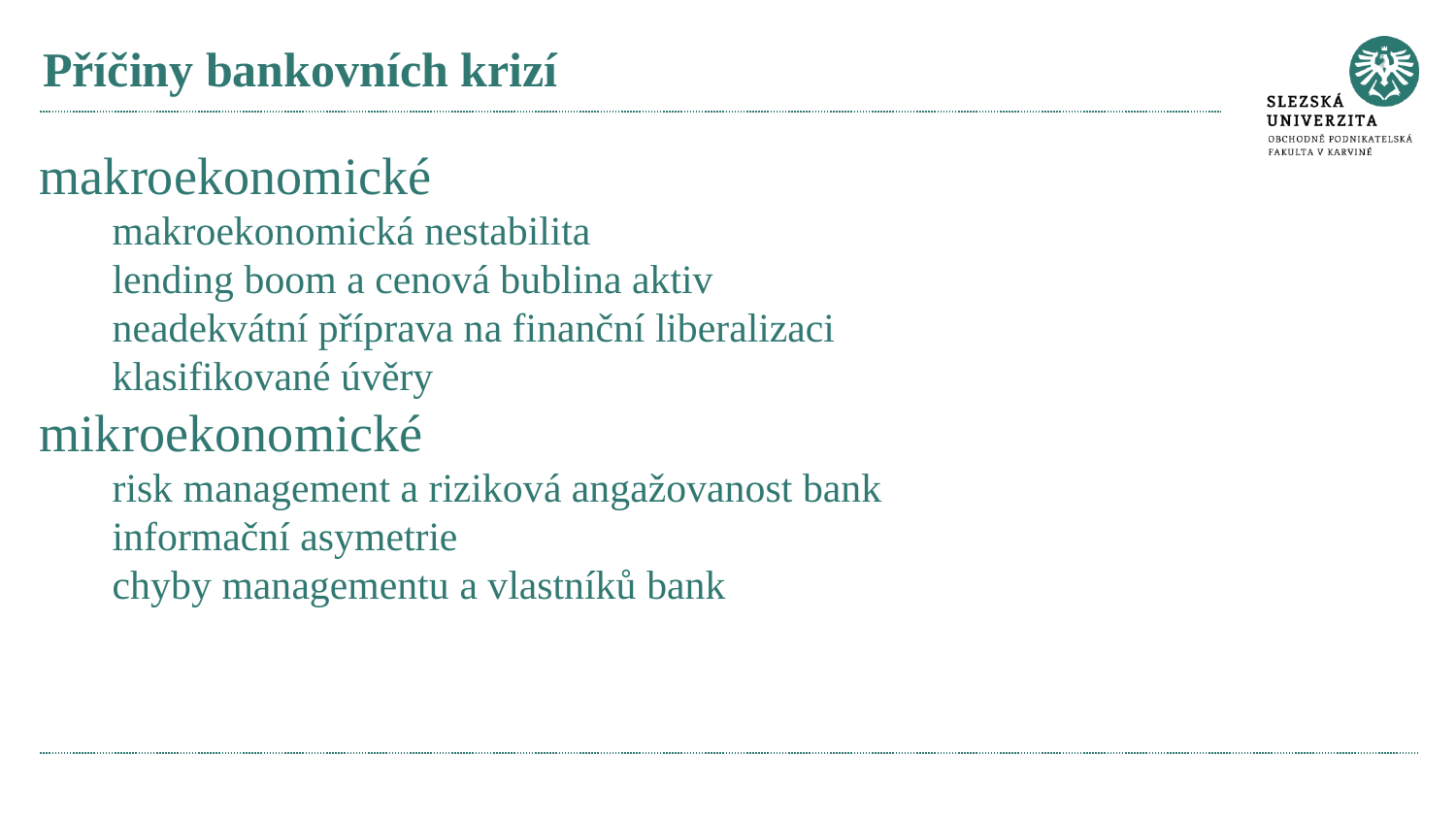

# Příčiny bankovních krizí
makroekonomické
makroekonomická nestabilita
lending boom a cenová bublina aktiv
neadekvátní příprava na finanční liberalizaci
klasifikované úvěry
mikroekonomické
risk management a riziková angažovanost bank
informační asymetrie
chyby managementu a vlastníků bank